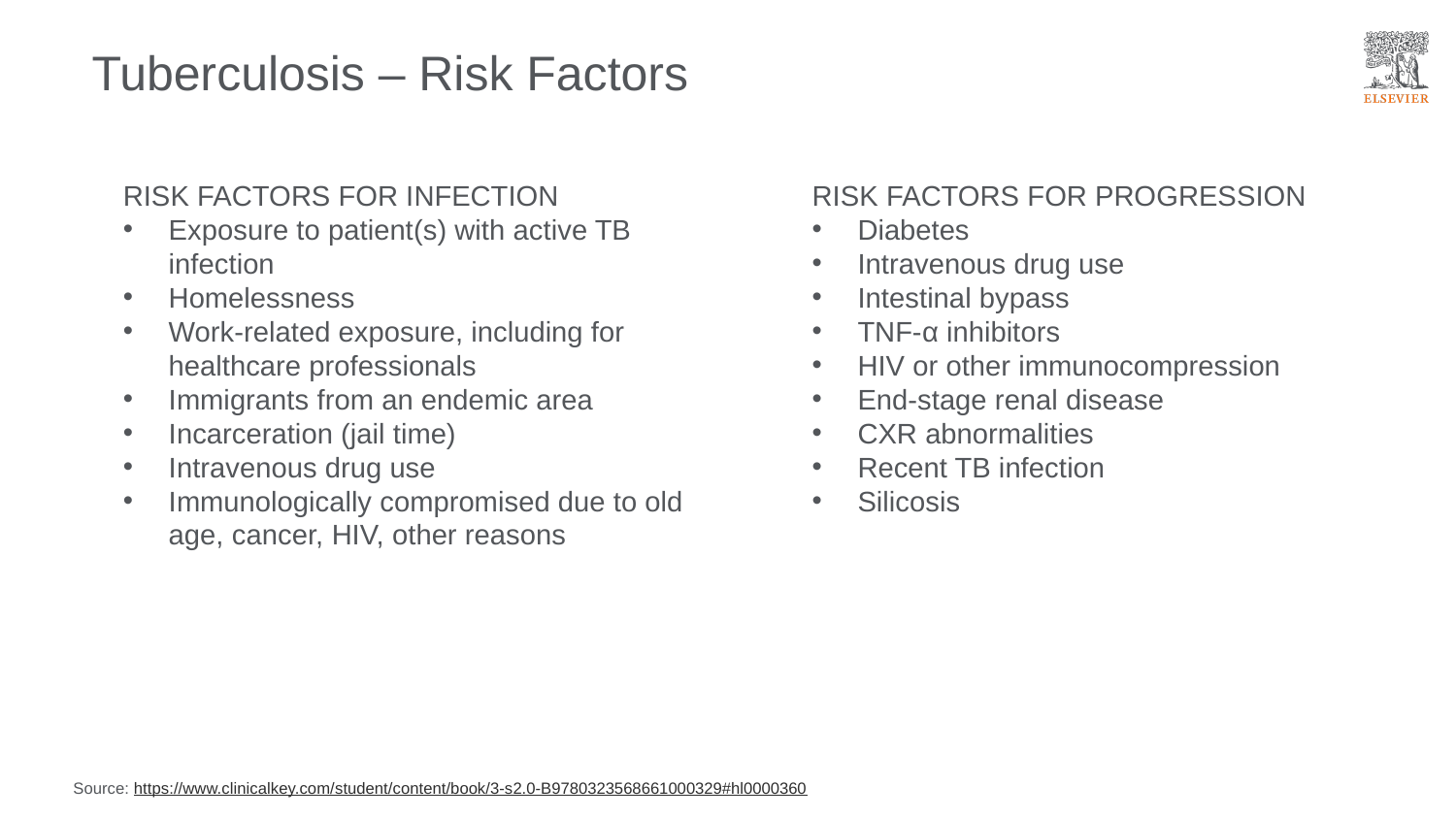

# Tuberculosis – Risk Factors
RISK FACTORS FOR INFECTION
Exposure to patient(s) with active TB infection
Homelessness
Work-related exposure, including for healthcare professionals
Immigrants from an endemic area
Incarceration (jail time)
Intravenous drug use
Immunologically compromised due to old age, cancer, HIV, other reasons

RISK FACTORS FOR PROGRESSION
Diabetes
Intravenous drug use
Intestinal bypass
TNF-α inhibitors
HIV or other immunocompression
End-stage renal disease
CXR abnormalities
Recent TB infection
Silicosis

Source: https://www.clinicalkey.com/student/content/book/3-s2.0-B9780323568661000329#hl0000360